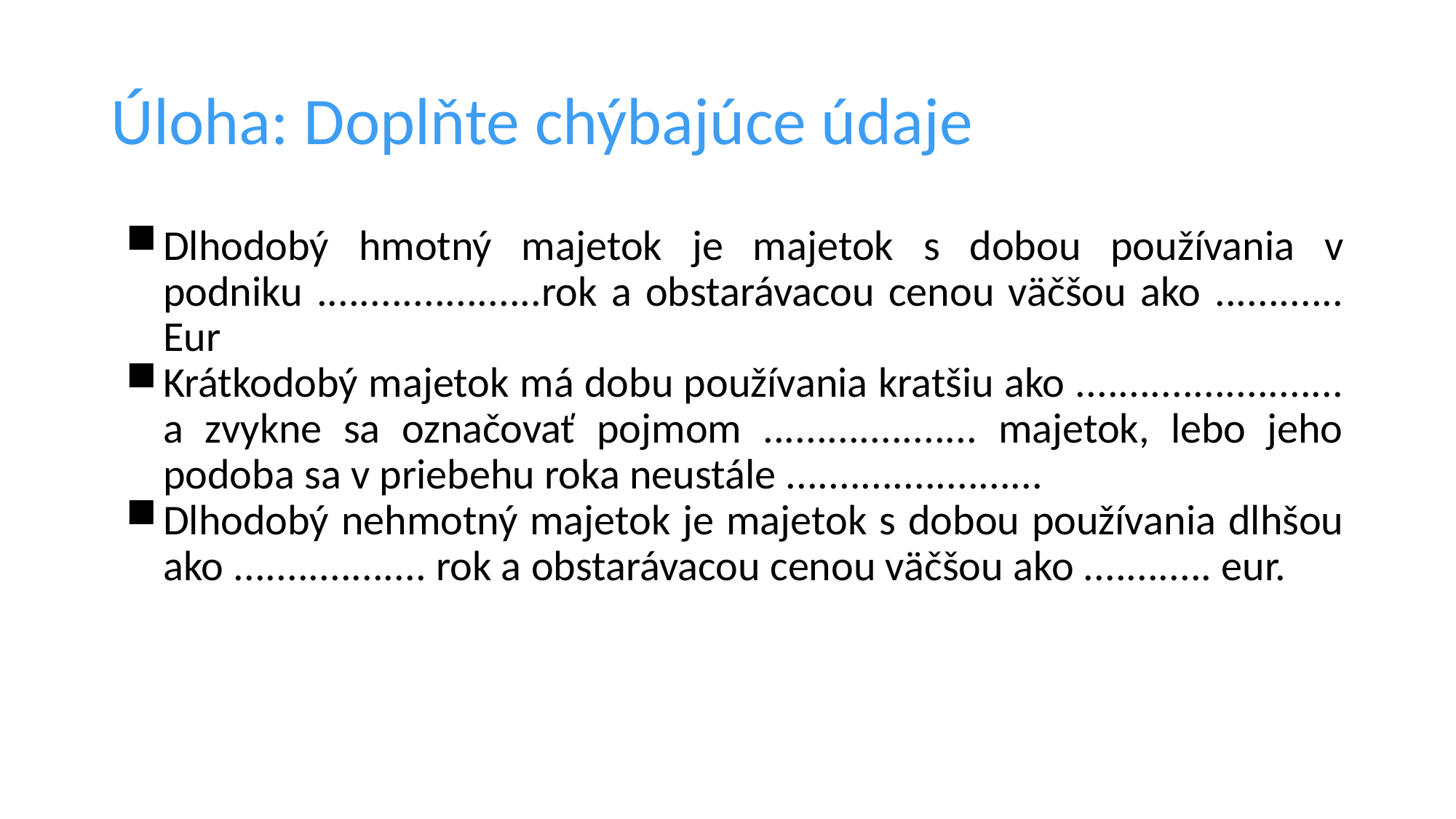

# Úloha: Doplňte chýbajúce údaje
Dlhodobý hmotný majetok je majetok s dobou používania v podniku .....................rok a obstarávacou cenou väčšou ako ............ Eur
Krátkodobý majetok má dobu používania kratšiu ako ......................... a zvykne sa označovať pojmom .................... majetok, lebo jeho podoba sa v priebehu roka neustále ........................
Dlhodobý nehmotný majetok je majetok s dobou používania dlhšou ako .................. rok a obstarávacou cenou väčšou ako ............ eur.